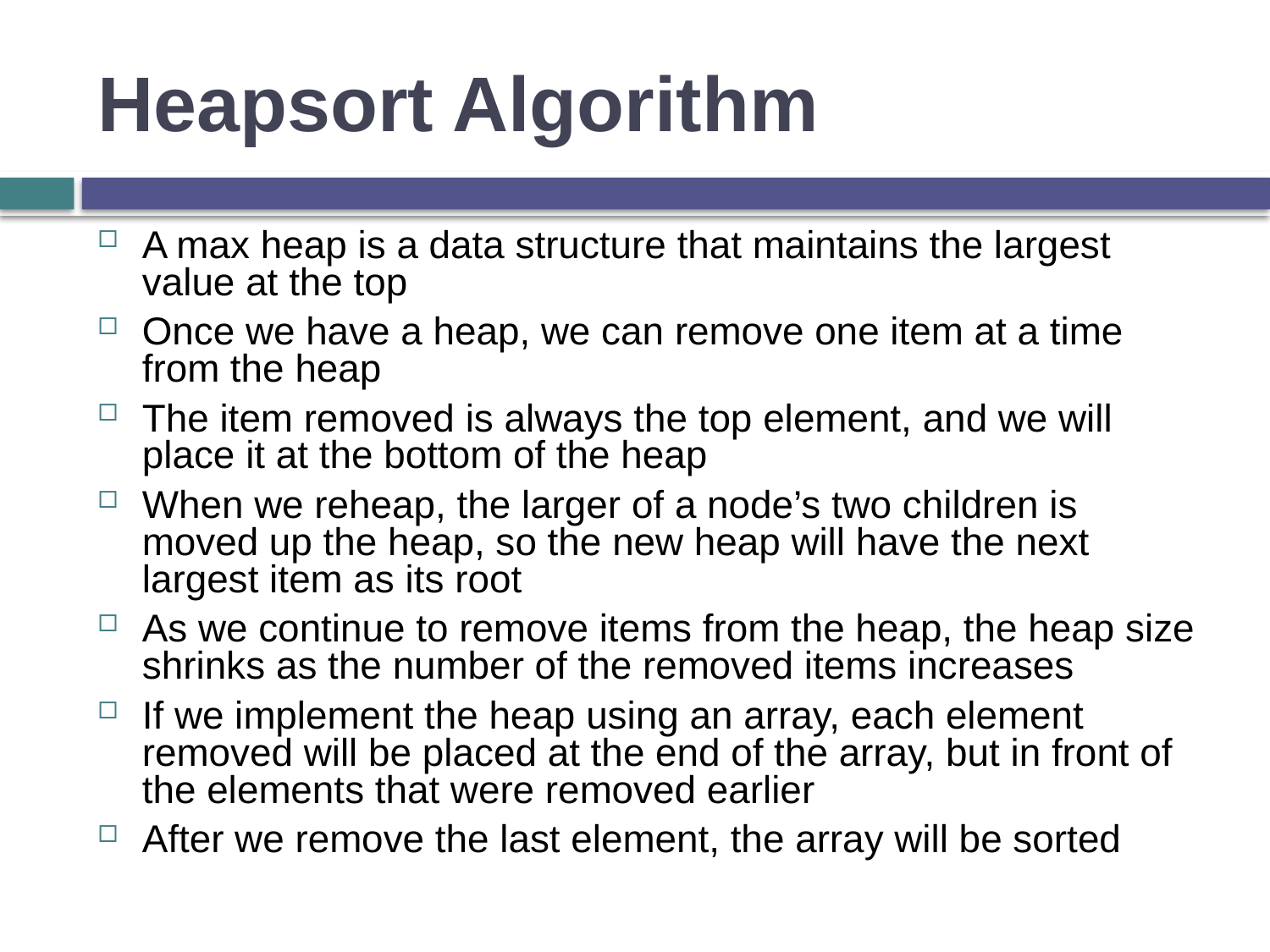

# Heapsort Algorithm
A max heap is a data structure that maintains the largest value at the top
Once we have a heap, we can remove one item at a time from the heap
The item removed is always the top element, and we will place it at the bottom of the heap
When we reheap, the larger of a node’s two children is moved up the heap, so the new heap will have the next largest item as its root
As we continue to remove items from the heap, the heap size shrinks as the number of the removed items increases
If we implement the heap using an array, each element removed will be placed at the end of the array, but in front of the elements that were removed earlier
After we remove the last element, the array will be sorted